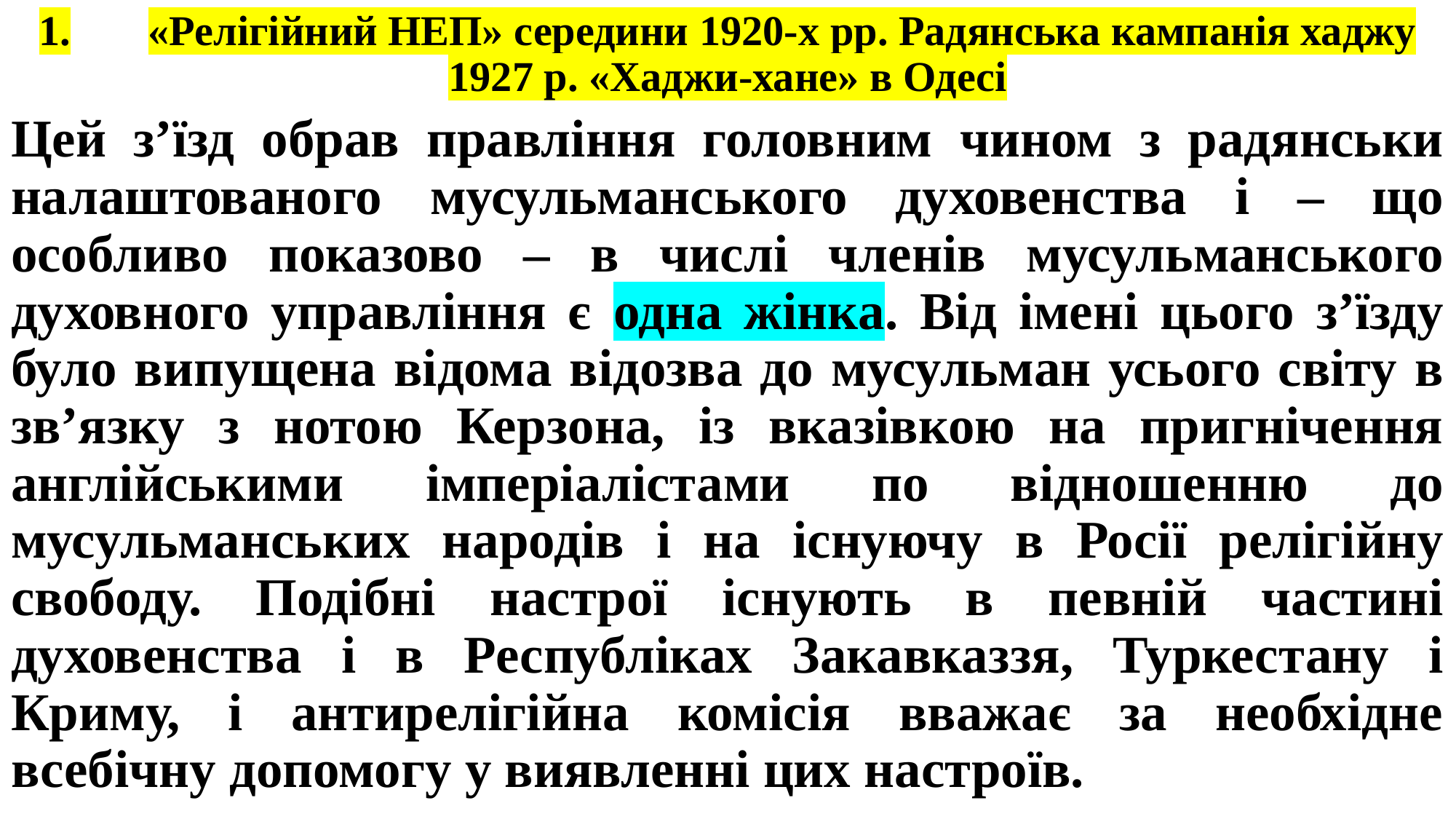

# 1.	«Релігійний НЕП» середини 1920-х рр. Радянська кампанія хаджу 1927 р. «Хаджи-хане» в Одесі
Цей з’їзд обрав правління головним чином з радянськи налаштованого мусульманського духовенства і – що особливо показово – в числі членів мусульманського духовного управління є одна жінка. Від імені цього з’їзду було випущена відома відозва до мусульман усього світу в зв’язку з нотою Керзона, із вказівкою на пригнічення англійськими імперіалістами по відношенню до мусульманських народів і на існуючу в Росії релігійну свободу. Подібні настрої існують в певній частині духовенства і в Республіках Закавказзя, Туркестану і Криму, і антирелігійна комісія вважає за необхідне всебічну допомогу у виявленні цих настроїв.